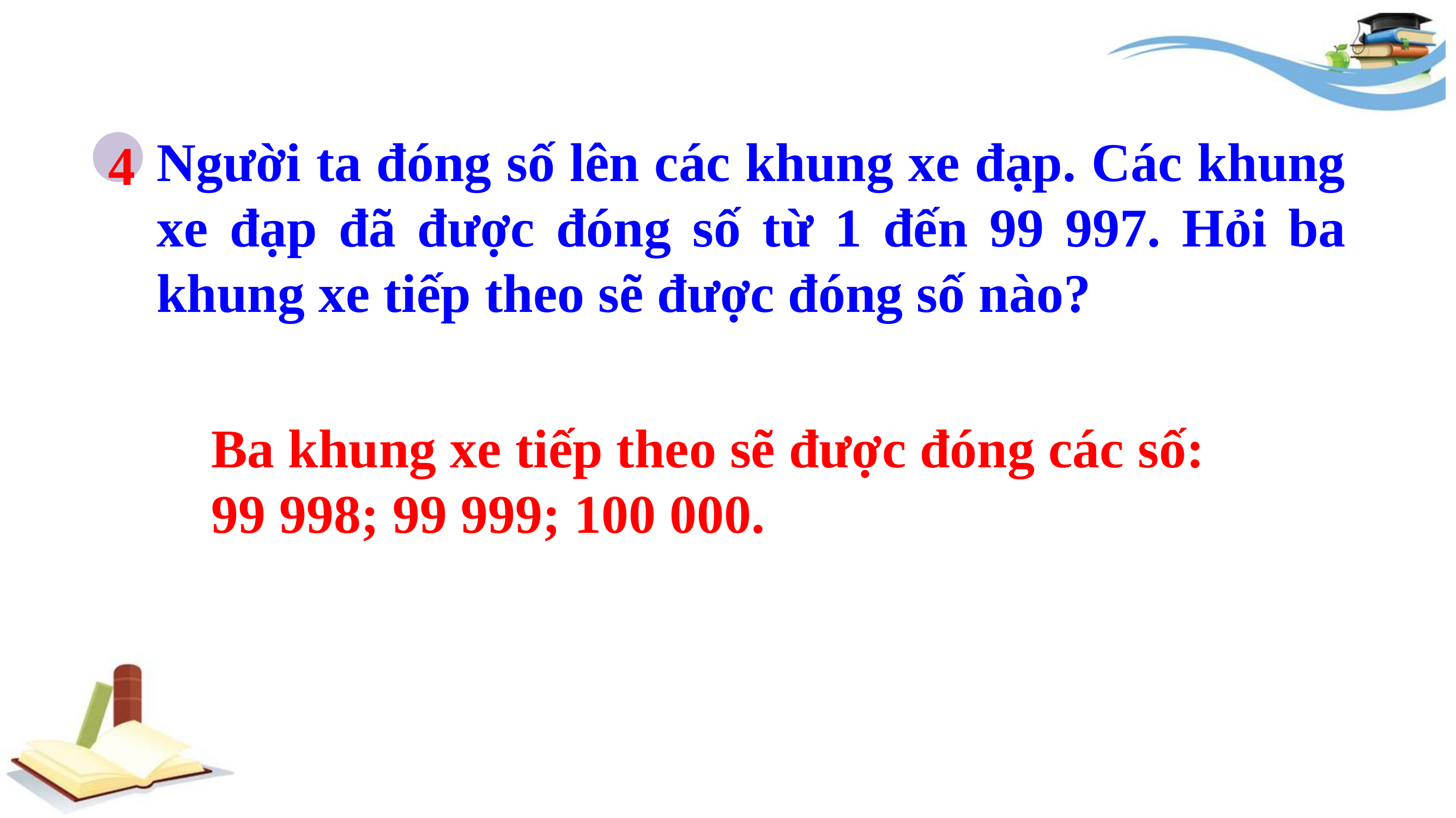

Người ta đóng số lên các khung xe đạp. Các khung xe đạp đã được đóng số từ 1 đến 99 997. Hỏi ba khung xe tiếp theo sẽ được đóng số nào?
4

Ba khung xe tiếp theo sẽ được đóng các số: 99 998; 99 999; 100 000.